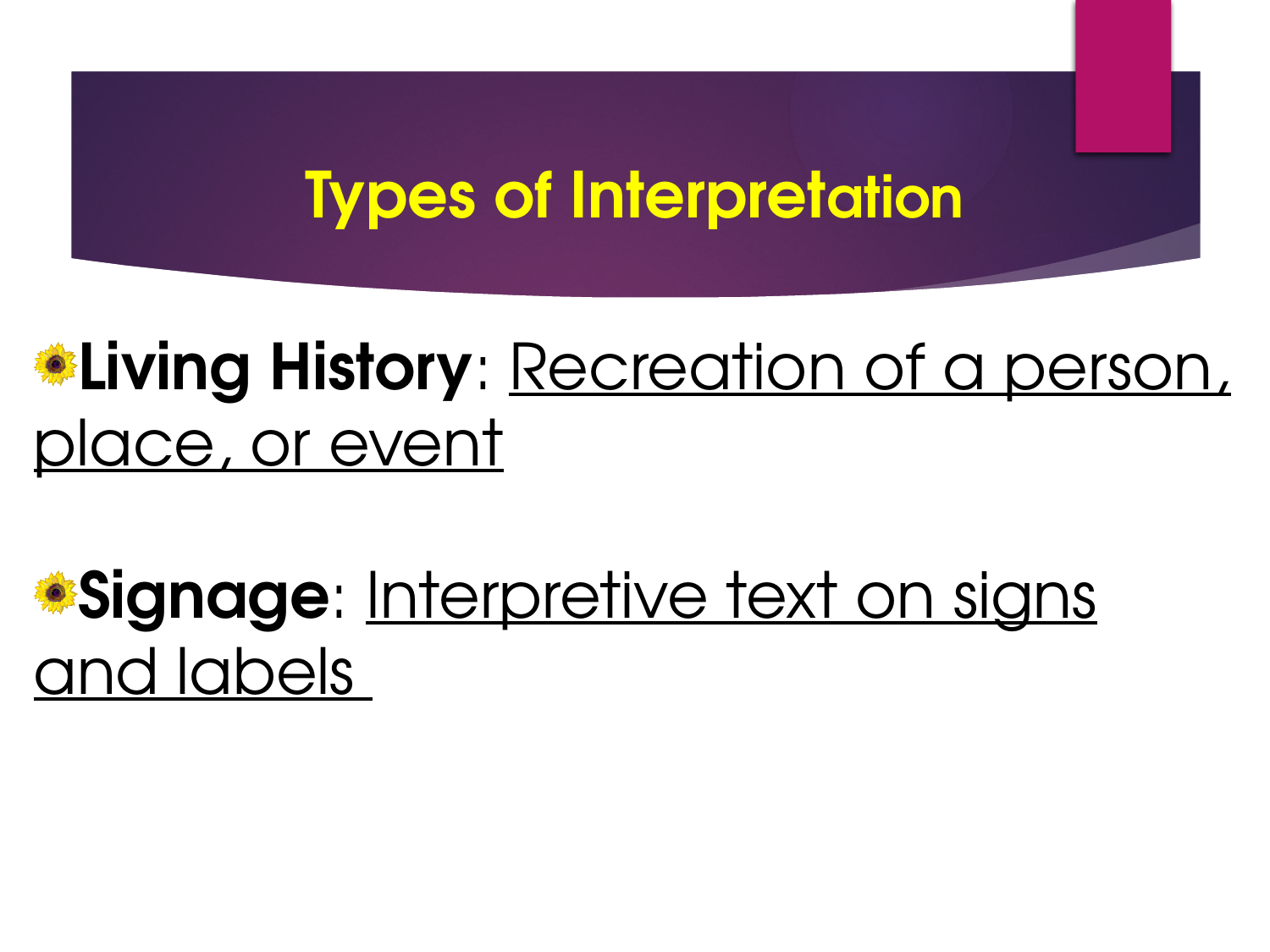

Types of Interpretation

Living History: Recreation of a person, place, or event

Signage: Interpretive text on signs and labels